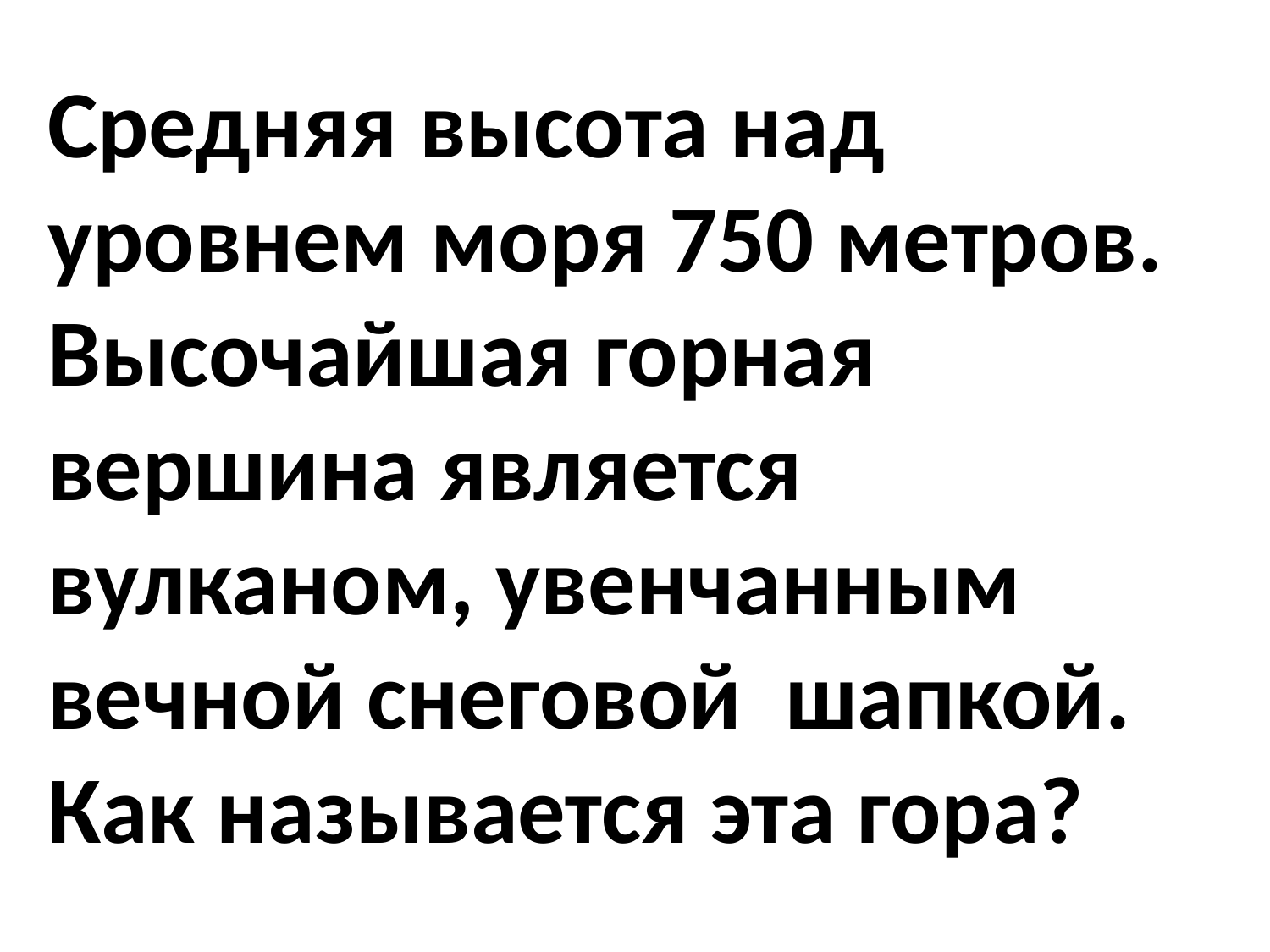

Средняя высота над уровнем моря 750 метров. Высочайшая горная вершина является вулканом, увенчанным вечной снеговой  шапкой. Как называется эта гора?